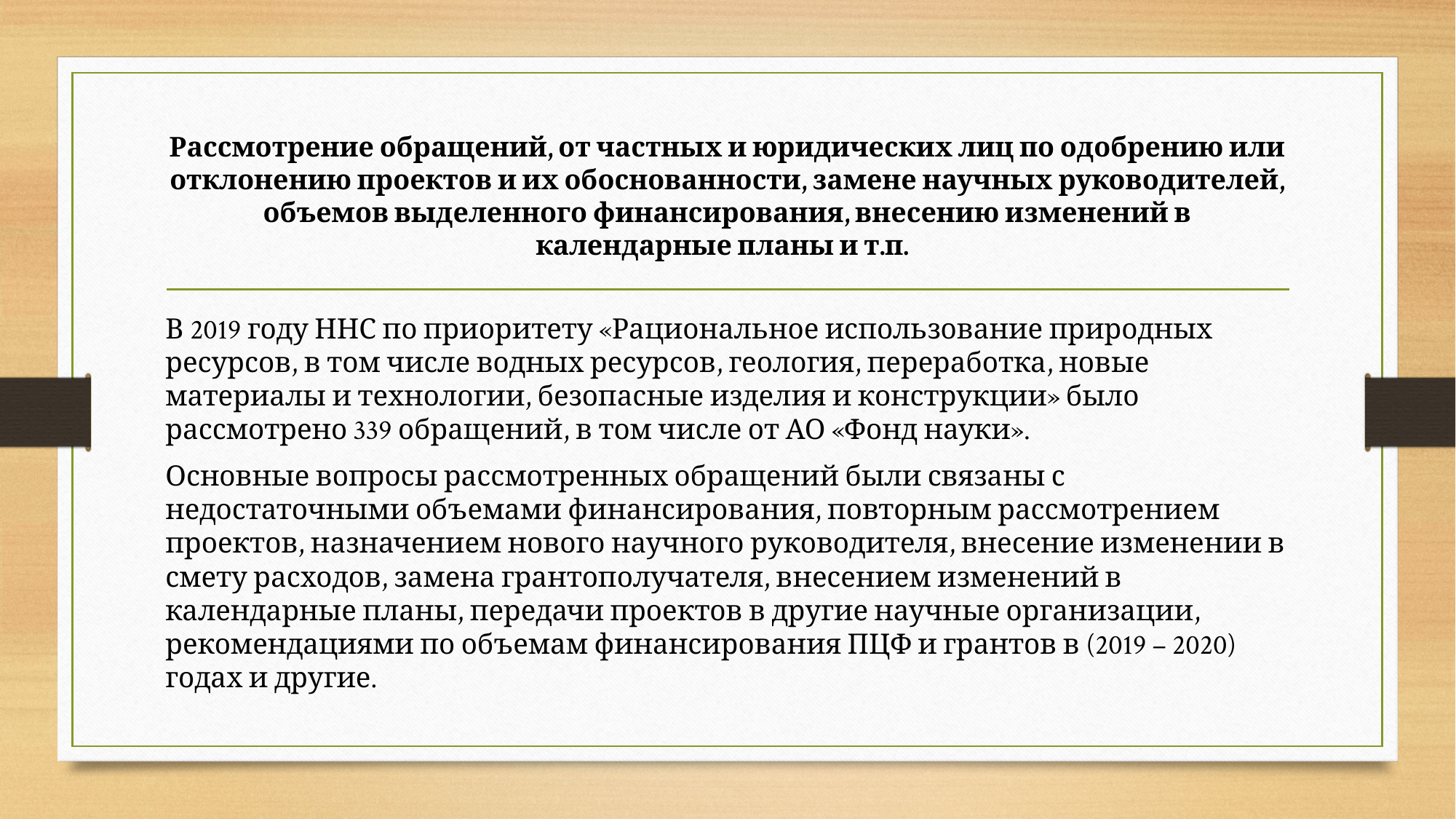

# Рассмотрение обращений, от частных и юридических лиц по одобрению или отклонению проектов и их обоснованности, замене научных руководителей, объемов выделенного финансирования, внесению изменений в календарные планы и т.п.
В 2019 году ННС по приоритету «Рациональное использование природных ресурсов, в том числе водных ресурсов, геология, переработка, новые материалы и технологии, безопасные изделия и конструкции» было рассмотрено 339 обращений, в том числе от АО «Фонд науки».
Основные вопросы рассмотренных обращений были связаны с недостаточными объемами финансирования, повторным рассмотрением проектов, назначением нового научного руководителя, внесение изменении в смету расходов, замена грантополучателя, внесением изменений в календарные планы, передачи проектов в другие научные организации, рекомендациями по объемам финансирования ПЦФ и грантов в (2019 – 2020) годах и другие.